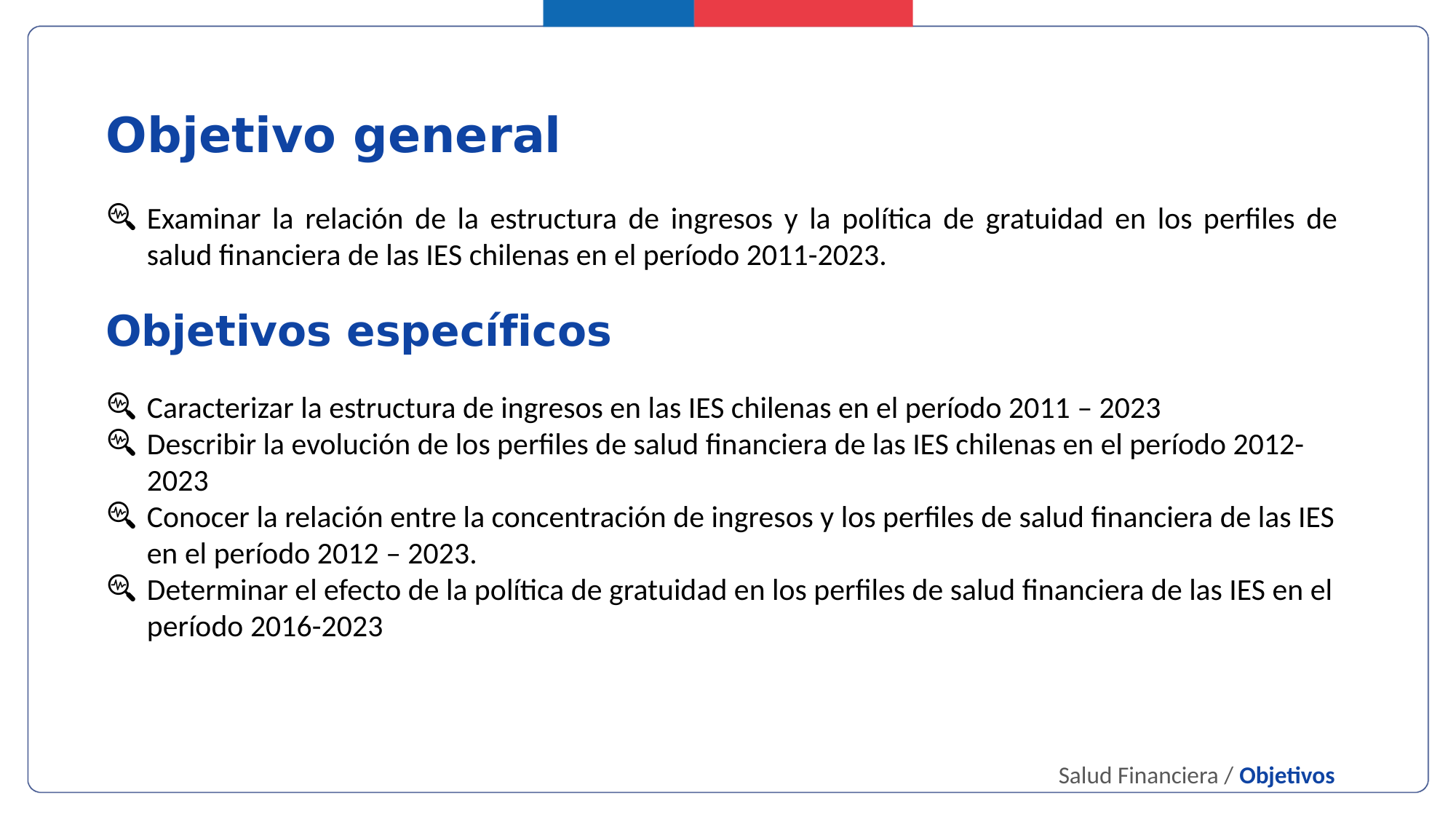

Objetivo general

Examinar la relación de la estructura de ingresos y la política de gratuidad en los perfiles de salud financiera de las IES chilenas en el período 2011-2023.

Objetivos específicos

Caracterizar la estructura de ingresos en las IES chilenas en el período 2011 – 2023
Describir la evolución de los perfiles de salud financiera de las IES chilenas en el período 2012-2023
Conocer la relación entre la concentración de ingresos y los perfiles de salud financiera de las IES en el período 2012 – 2023.
Determinar el efecto de la política de gratuidad en los perfiles de salud financiera de las IES en el período 2016-2023

Salud Financiera / Objetivos